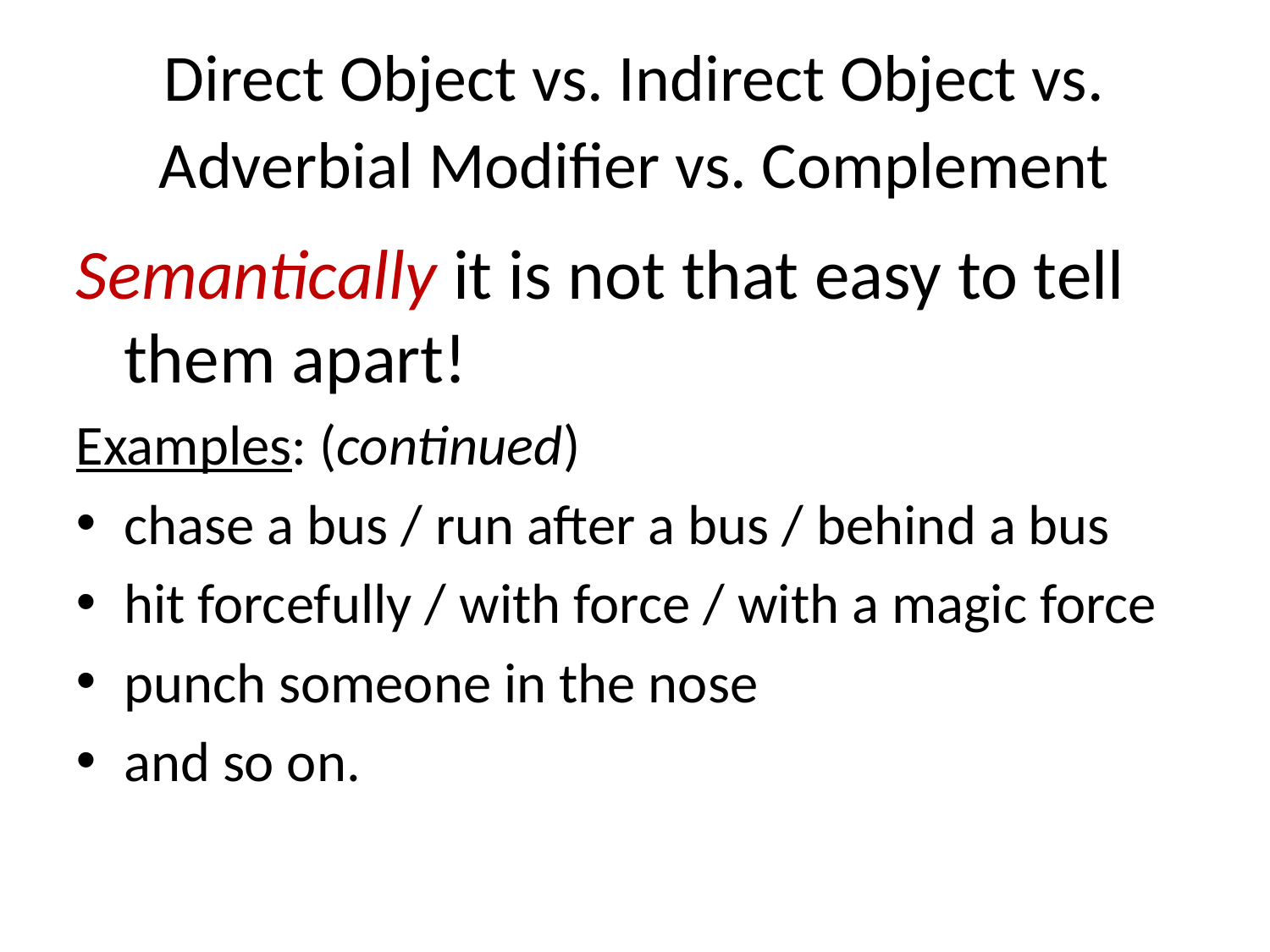

Direct Object vs. Indirect Object vs. Adverbial Modifier vs. Complement
Semantically it is not that easy to tell them apart!
Examples: (continued)
chase a bus / run after a bus / behind a bus
hit forcefully / with force / with a magic force
punch someone in the nose
and so on.